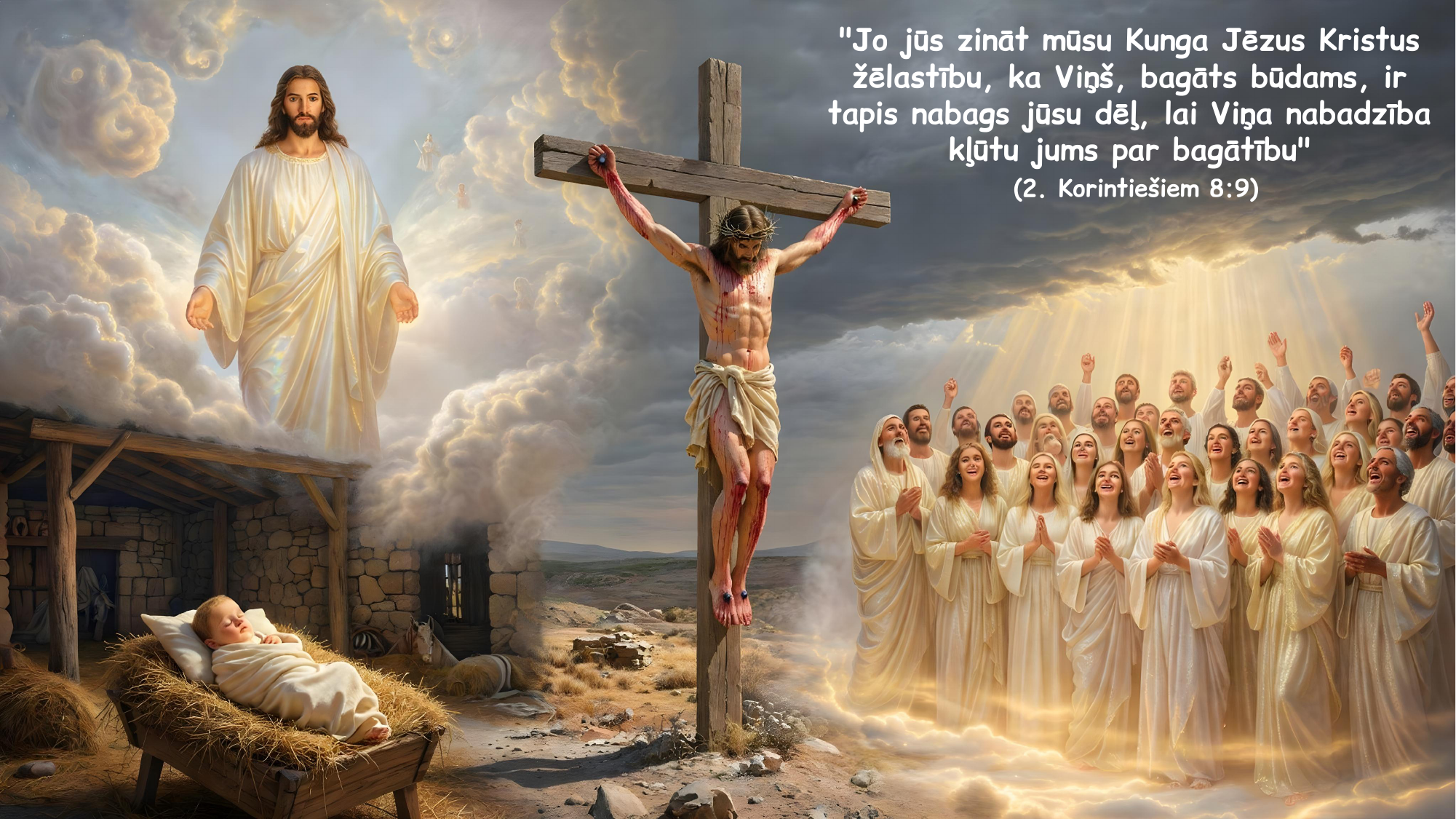

"Jo jūs zināt mūsu Kunga Jēzus Kristus žēlastību, ka Viņš, bagāts būdams, ir tapis nabags jūsu dēļ, lai Viņa nabadzība kļūtu jums par bagātību"
 (2. Korintiešiem 8:9)